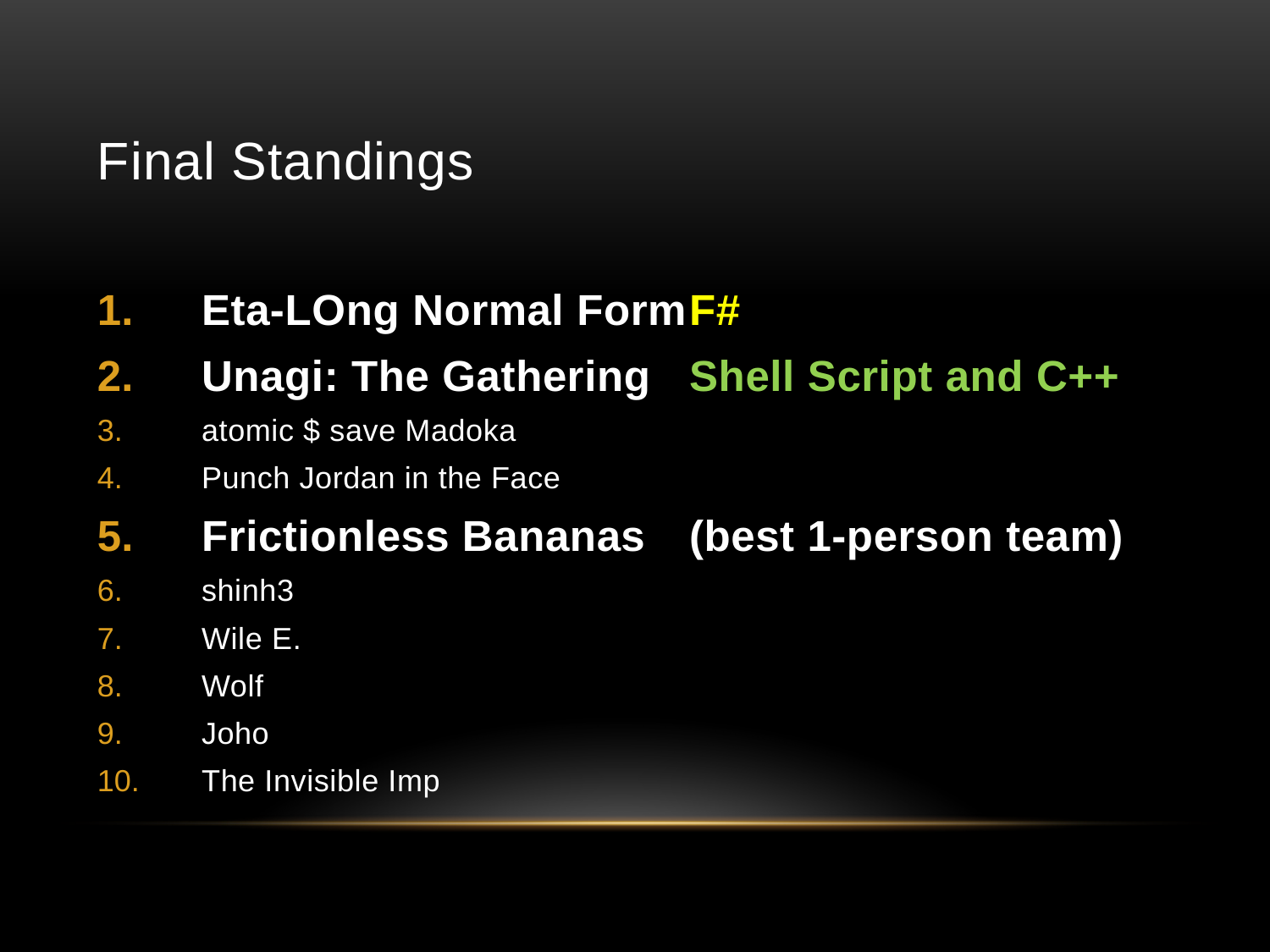

# Final Standings
Eta-LOng Normal Form	F#
Unagi: The Gathering		Shell Script and C++
atomic $ save Madoka
Punch Jordan in the Face
Frictionless Bananas		(best 1-person team)
shinh3
Wile E.
Wolf
Joho
The Invisible Imp